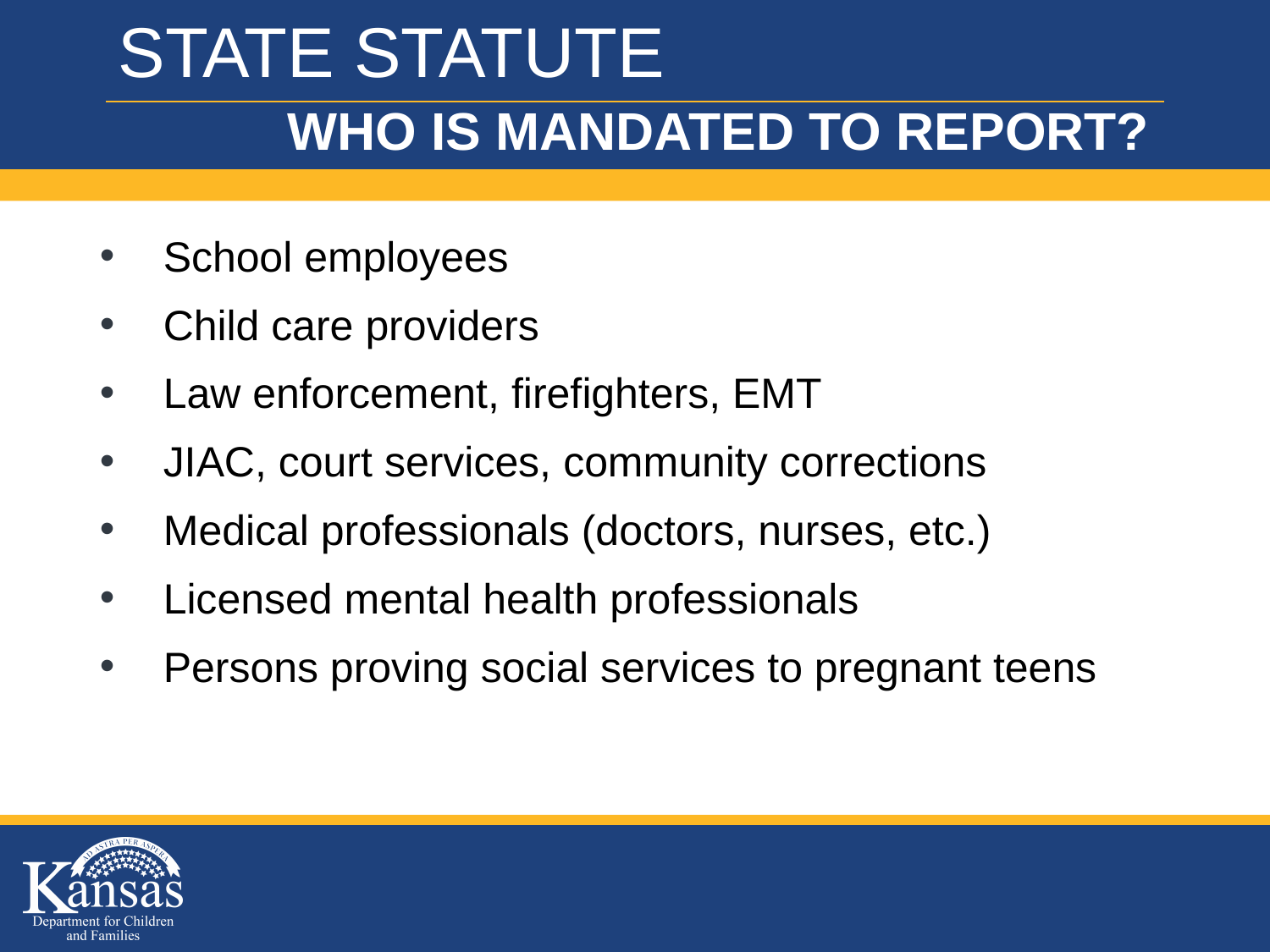

# STATE STATUTE
WHO IS MANDATED TO REPORT?
School employees
Child care providers
Law enforcement, firefighters, EMT
JIAC, court services, community corrections
Medical professionals (doctors, nurses, etc.)
Licensed mental health professionals
Persons proving social services to pregnant teens